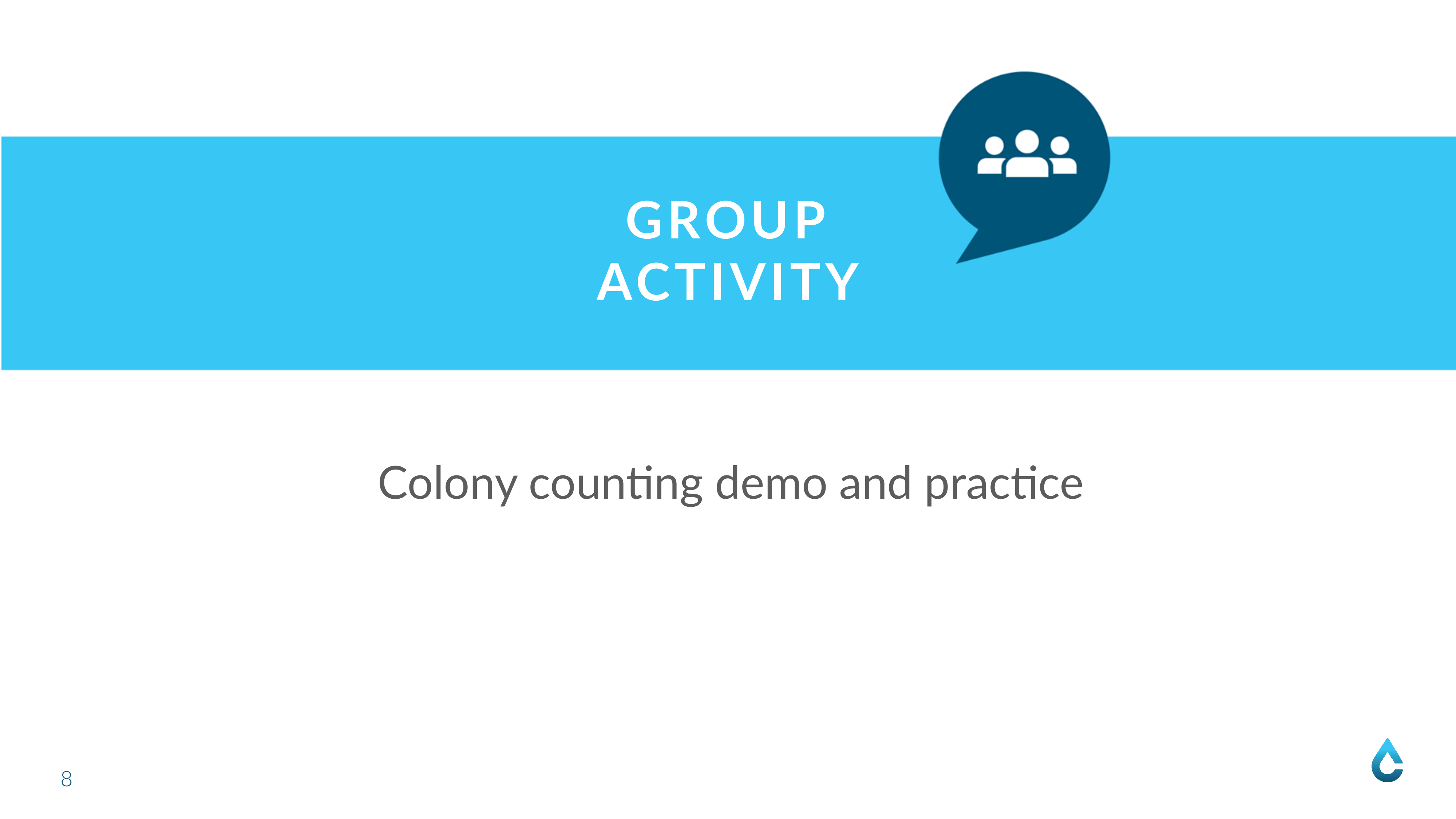

GROUP
ACTIVITY
Colony counting demo and practice
8